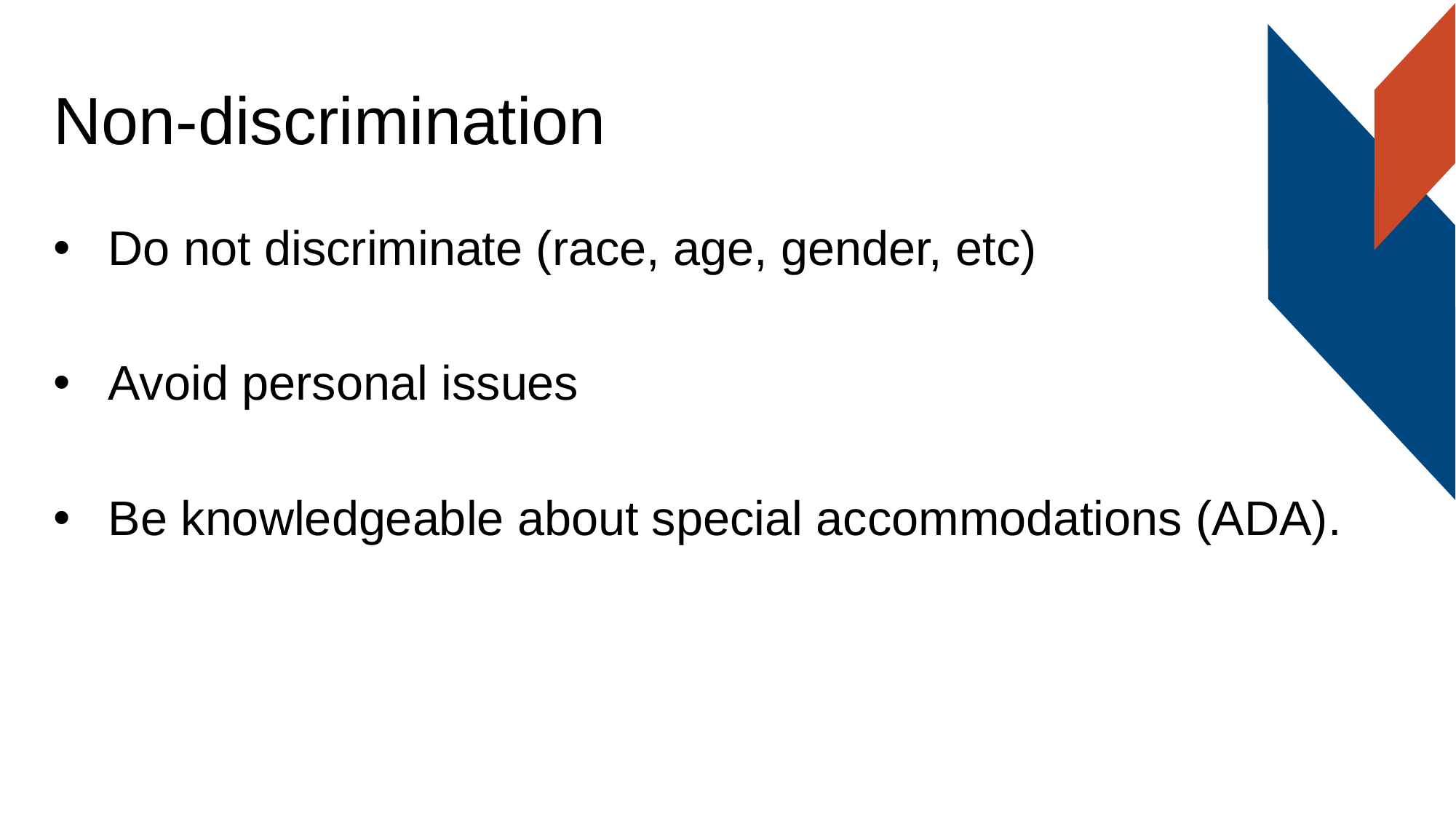

# Non-discrimination
Do not discriminate (race, age, gender, etc)

Avoid personal issues

Be knowledgeable about special accommodations (ADA).